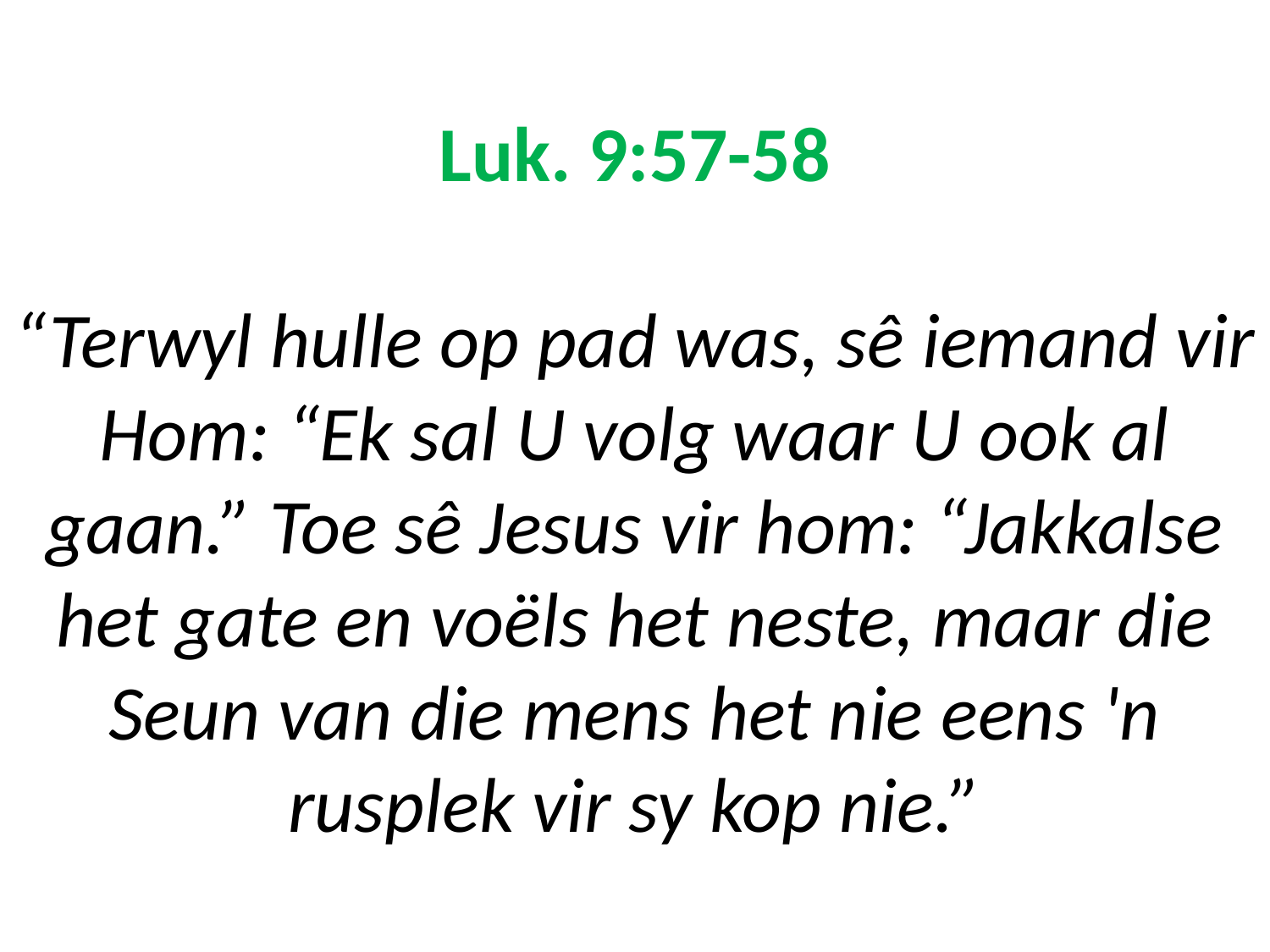

# Luk. 9:57-58 “Terwyl hulle op pad was, sê iemand vir Hom: “Ek sal U volg waar U ook al gaan.” Toe sê Jesus vir hom: “Jakkalse het gate en voëls het neste, maar die Seun van die mens het nie eens 'n rusplek vir sy kop nie.”